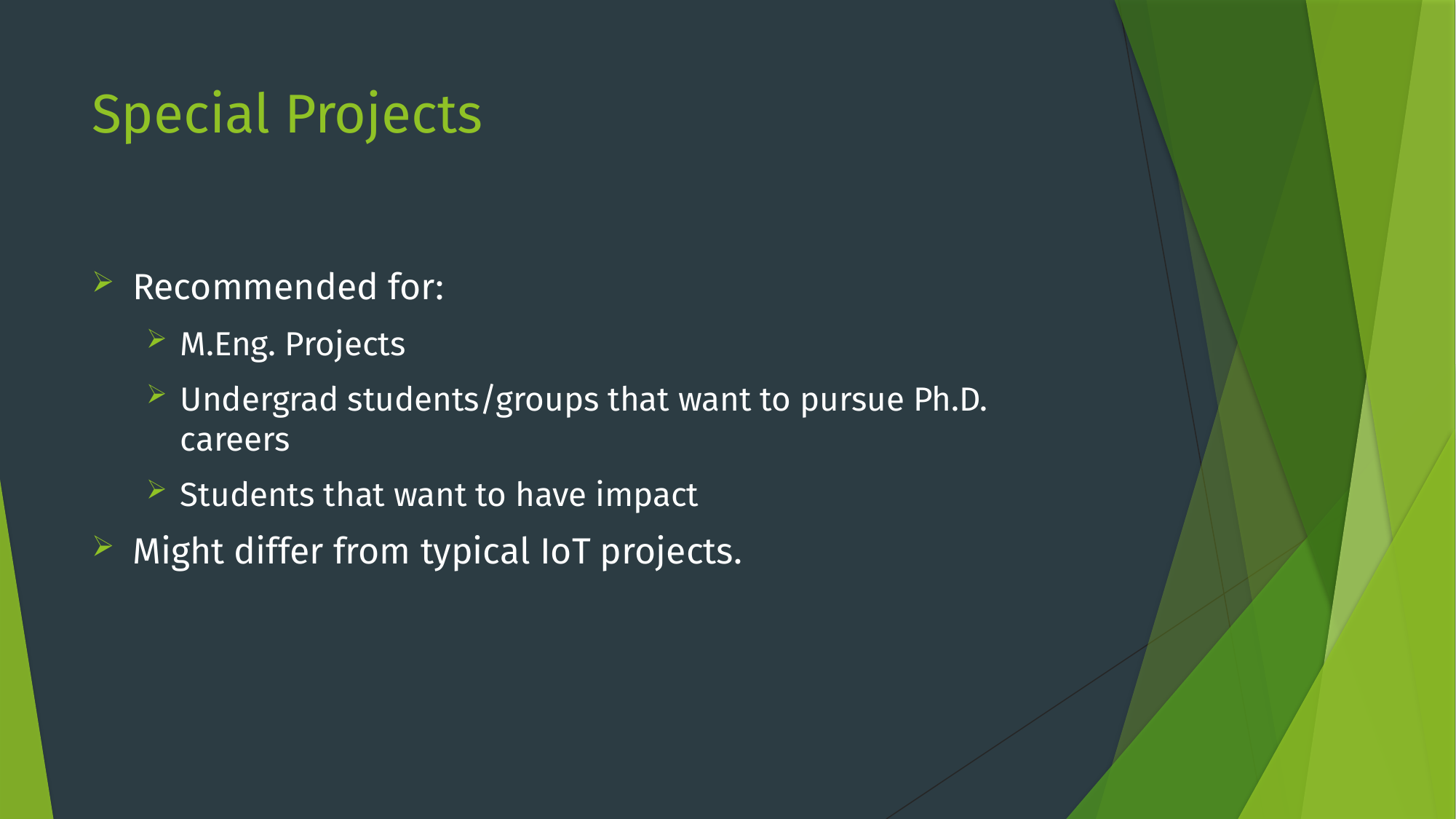

# Special Projects
Recommended for:
M.Eng. Projects
Undergrad students/groups that want to pursue Ph.D. careers
Students that want to have impact
Might differ from typical IoT projects.